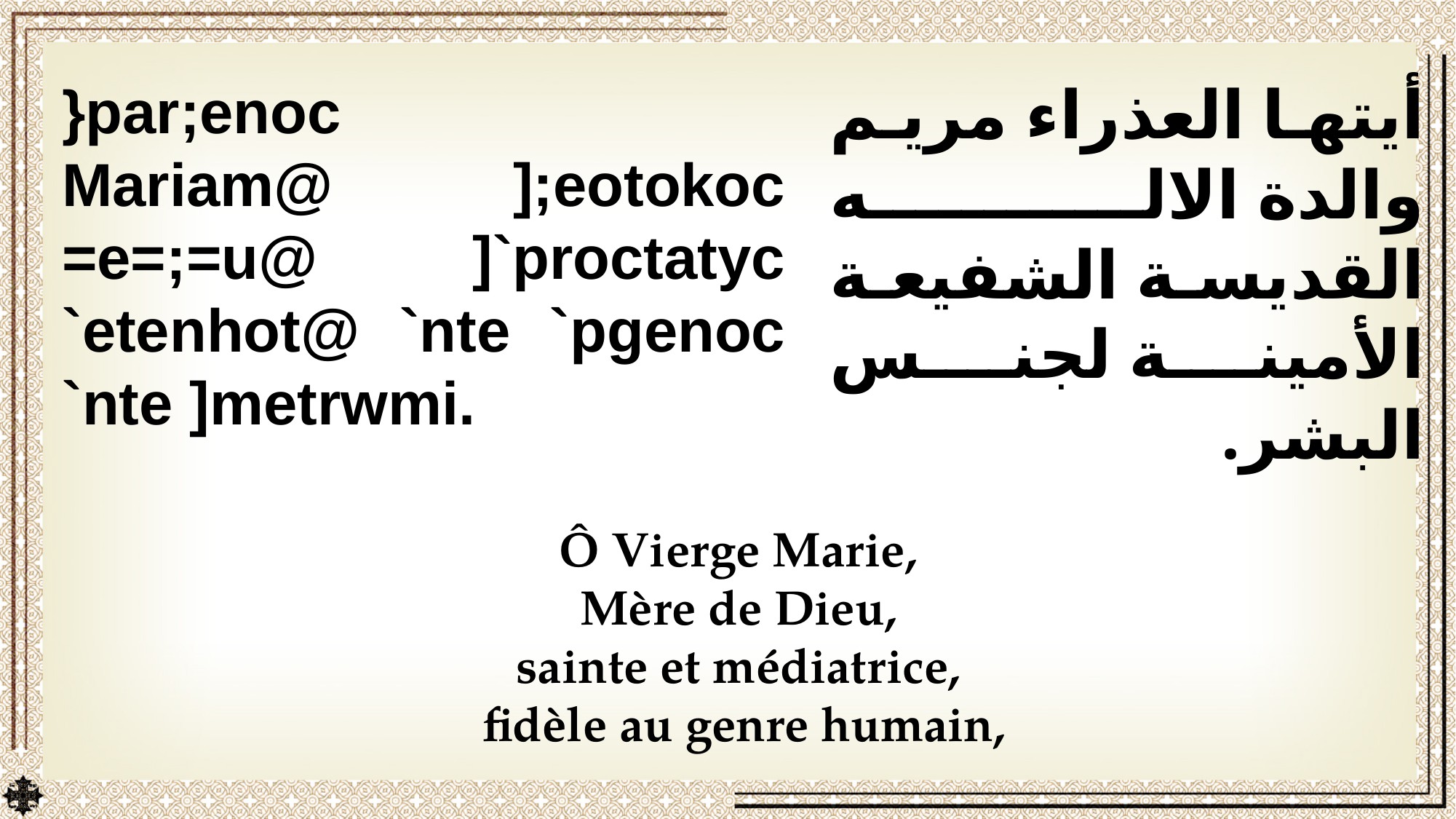

أيتها العذراء مريم والدة الاله القديسة الشفيعة الأمينة لجنس البشر.
}par;enoc Mariam@ ];eotokoc =e=;=u@ ]`proctatyc `etenhot@ `nte `pgenoc `nte ]metrwmi.
Ô Vierge Marie,
Mère de Dieu,
sainte et médiatrice,
fidèle au genre humain,